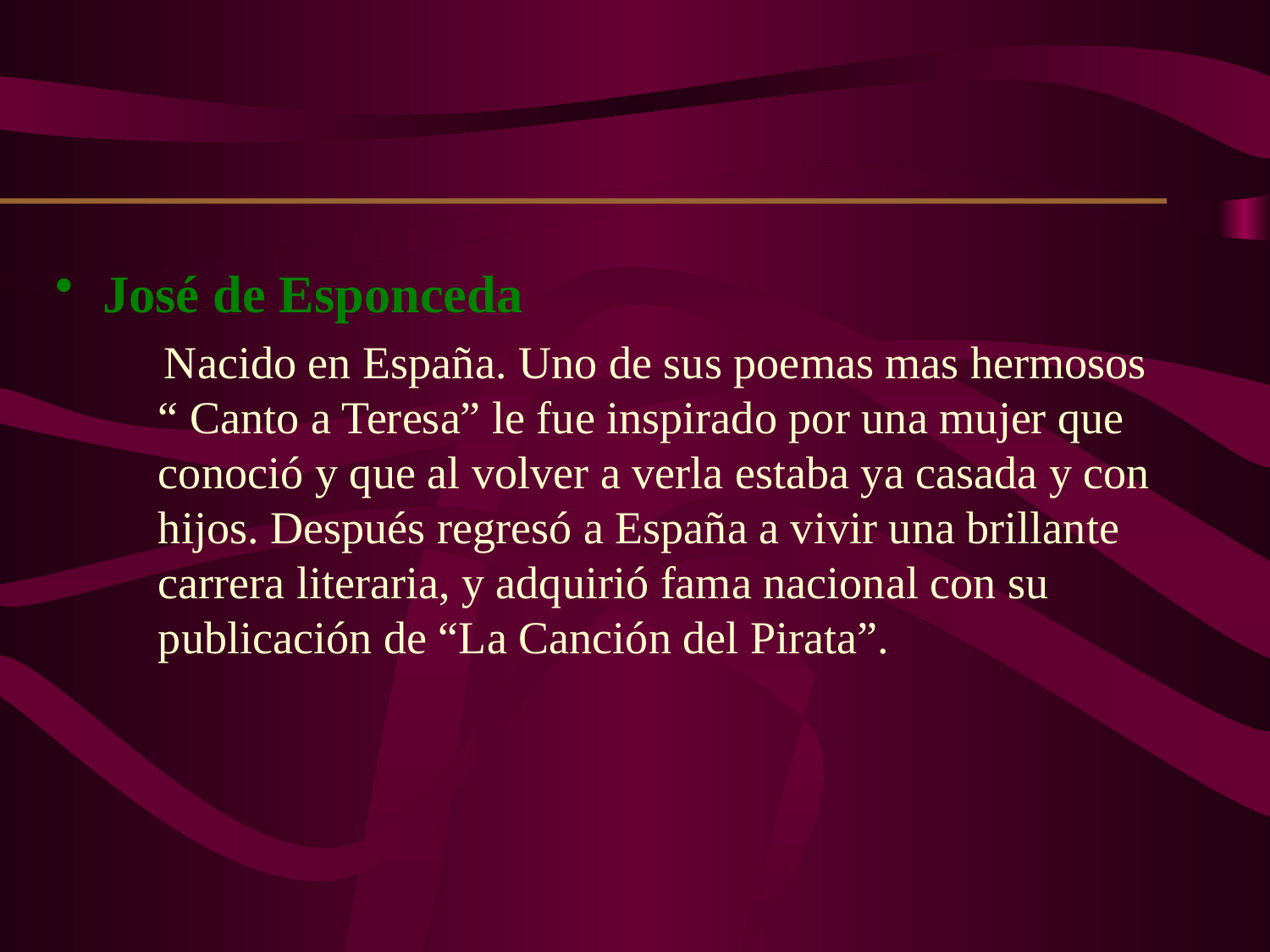

#

José de Esponceda
    Nacido en España. Uno de sus poemas mas hermosos “ Canto a Teresa” le fue inspirado por una mujer que conoció y que al volver a verla estaba ya casada y con hijos. Después regresó a España a vivir una brillante carrera literaria, y adquirió fama nacional con su publicación de “La Canción del Pirata”.